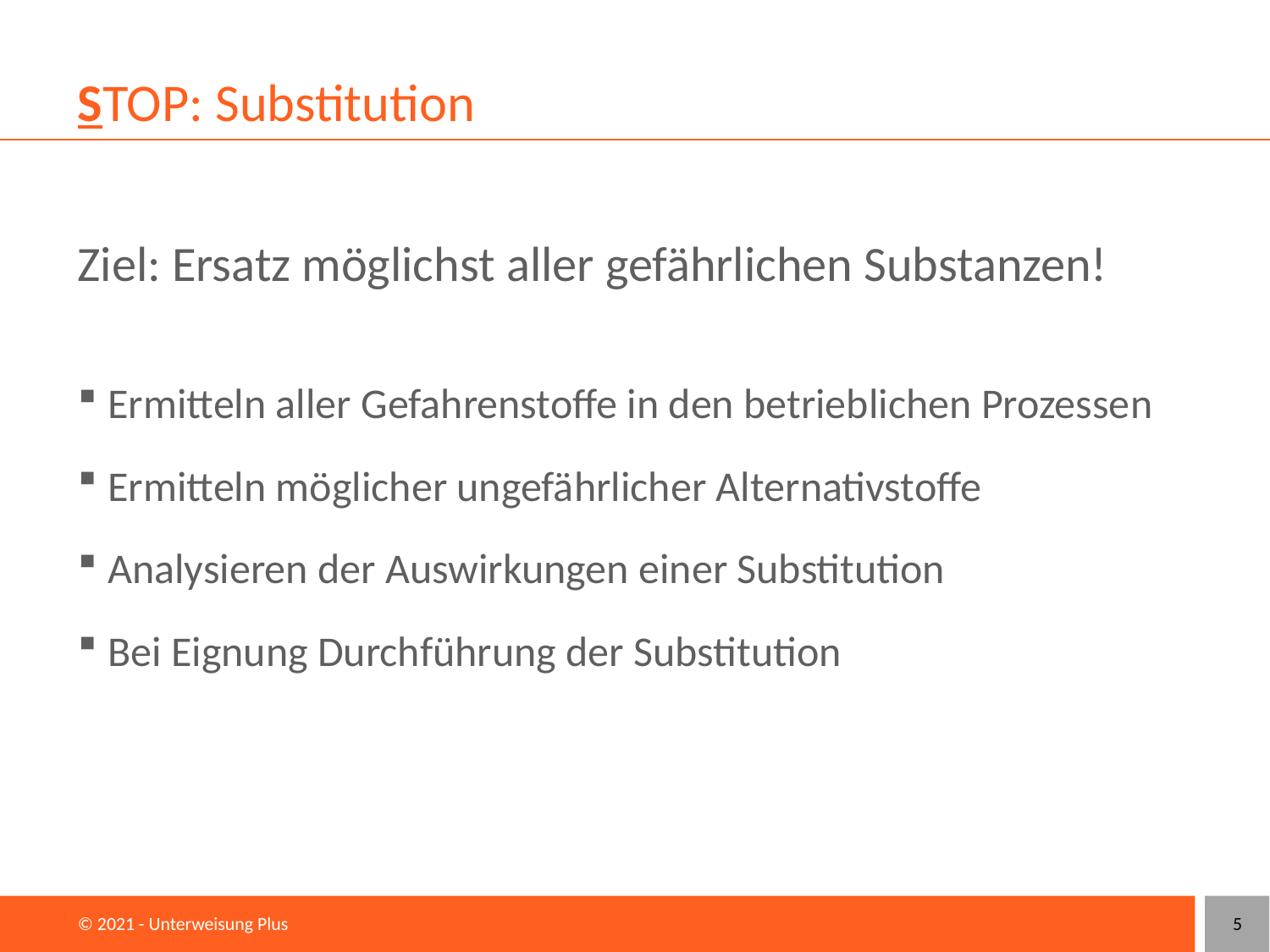

# STOP: Substitution
Ziel: Ersatz möglichst aller gefährlichen Substanzen!

Ermitteln aller Gefahrenstoffe in den betrieblichen Prozessen
Ermitteln möglicher ungefährlicher Alternativstoffe
Analysieren der Auswirkungen einer Substitution
Bei Eignung Durchführung der Substitution

© 2021 - Unterweisung Plus
5